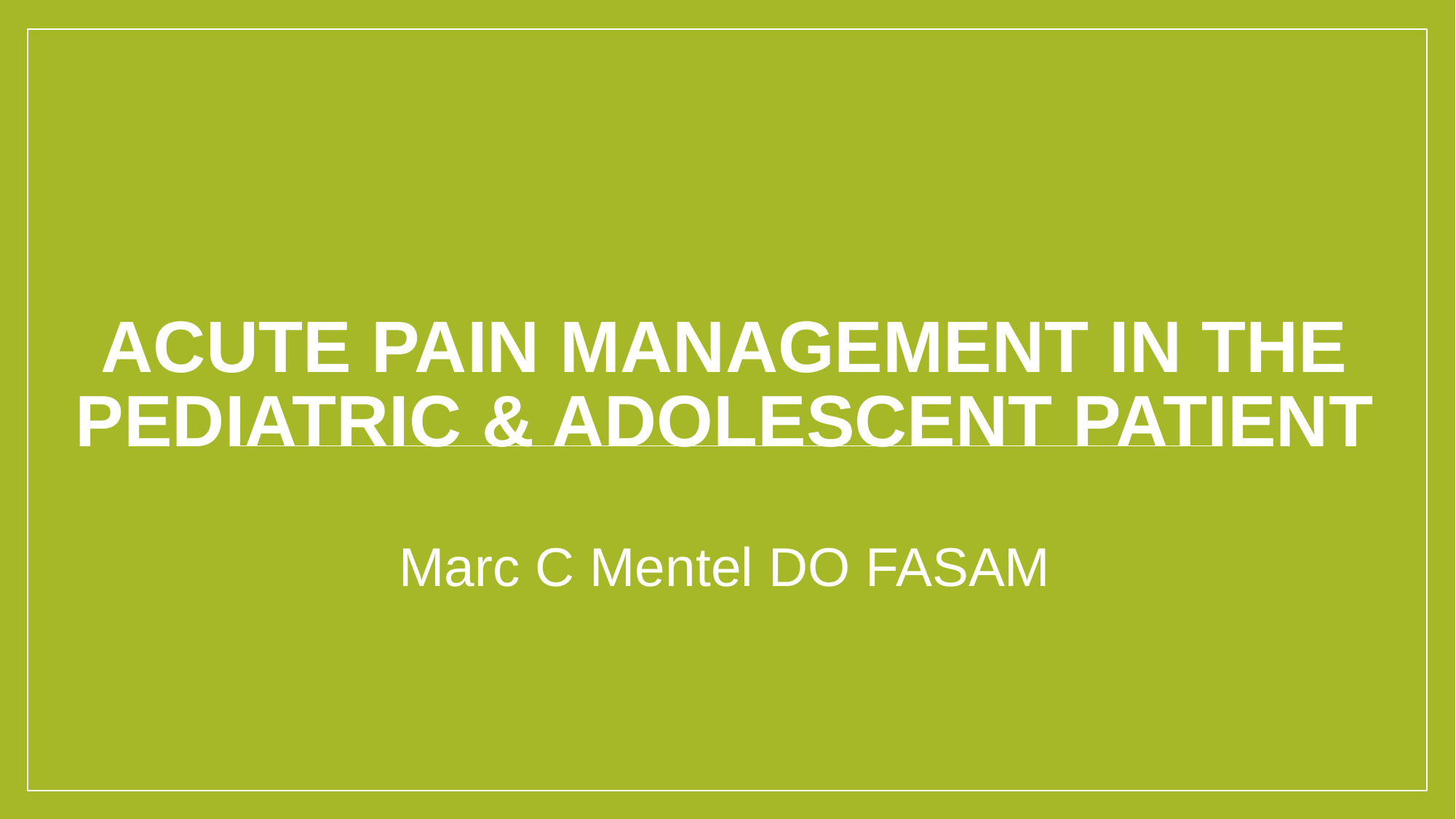

# Acute Pain Management in the Pediatric & Adolescent Patient
Marc C Mentel DO FASAM